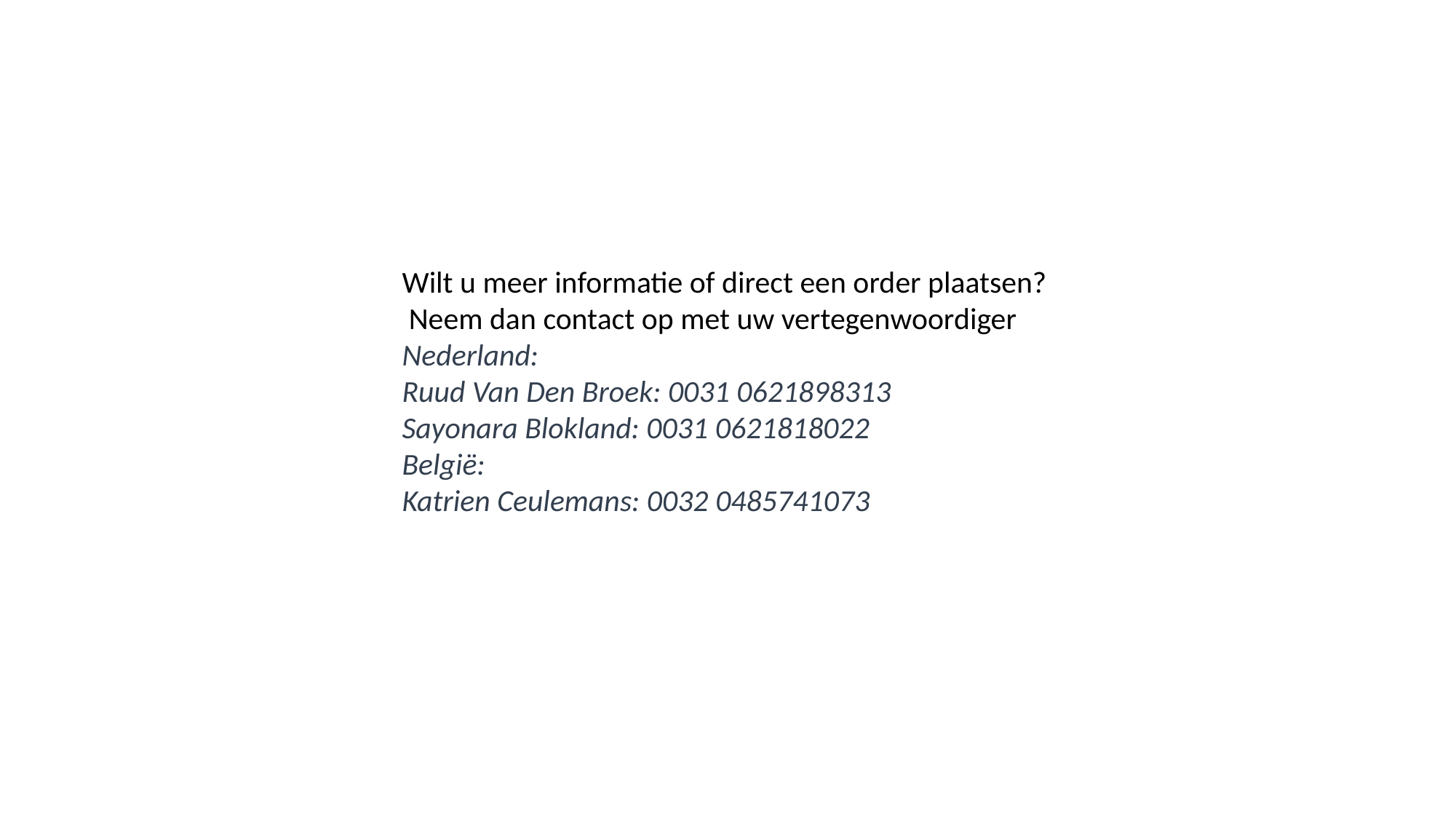

Wilt u meer informatie of direct een order plaatsen?
 Neem dan contact op met uw vertegenwoordiger Nederland:
Ruud Van Den Broek: 0031 0621898313
Sayonara Blokland: 0031 0621818022
België:
Katrien Ceulemans: 0032 0485741073